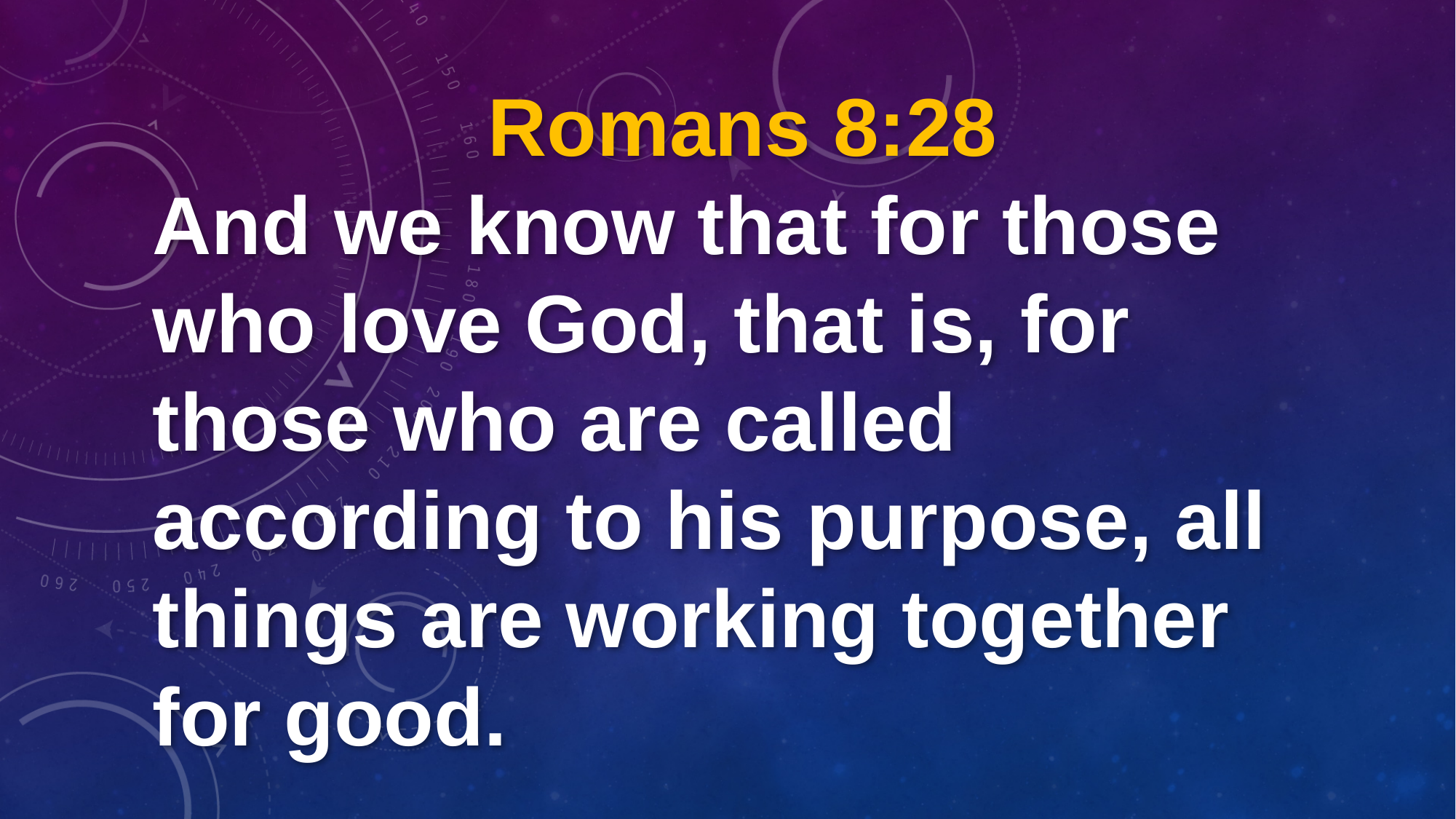

Romans 8:28
And we know that for those who love God, that is, for those who are called according to his purpose, all things are working together for good.